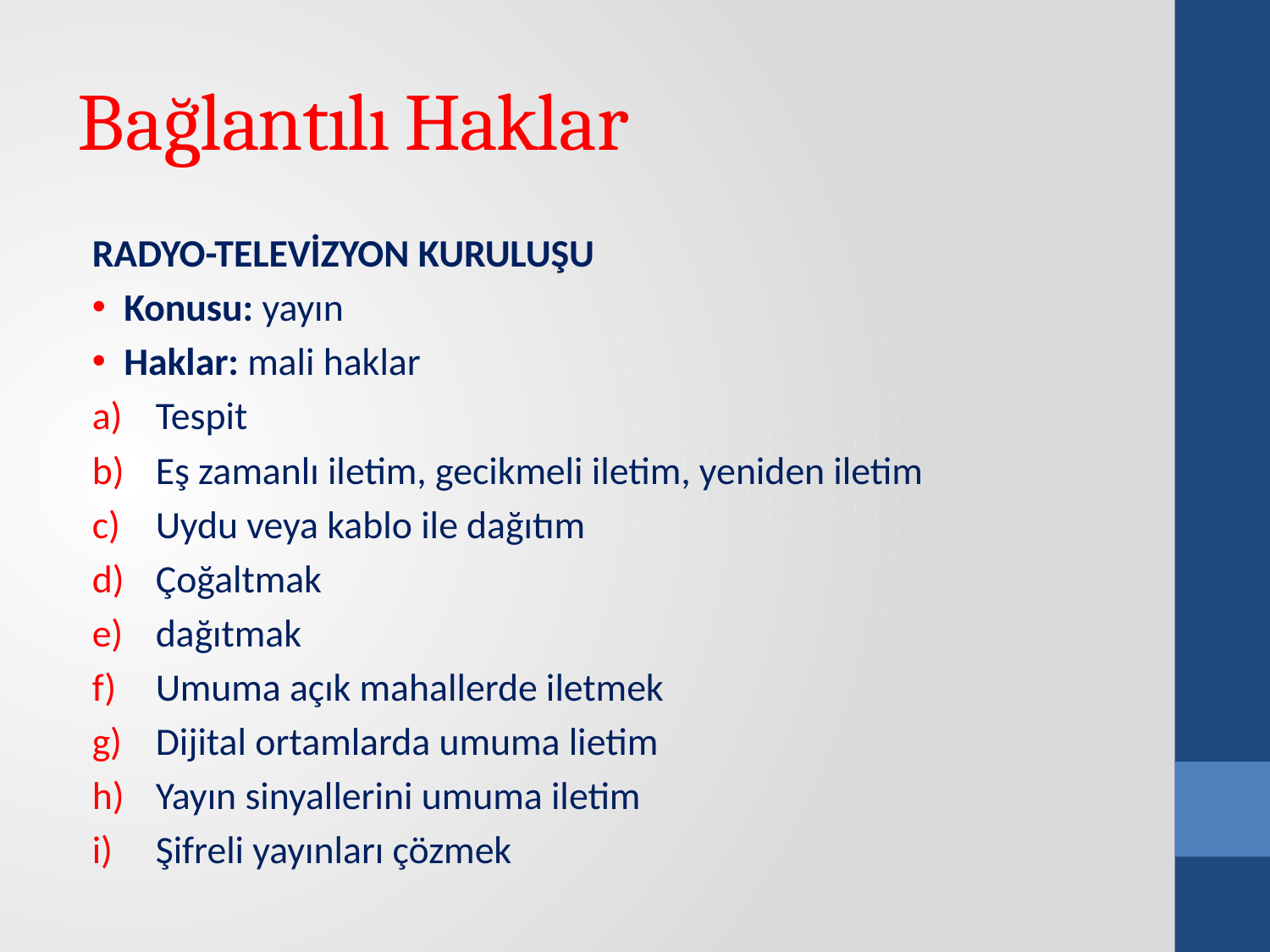

# Bağlantılı Haklar
RADYO-TELEVİZYON KURULUŞU
Konusu: yayın
Haklar: mali haklar
Tespit
Eş zamanlı iletim, gecikmeli iletim, yeniden iletim
Uydu veya kablo ile dağıtım
Çoğaltmak
dağıtmak
Umuma açık mahallerde iletmek
Dijital ortamlarda umuma lietim
Yayın sinyallerini umuma iletim
Şifreli yayınları çözmek